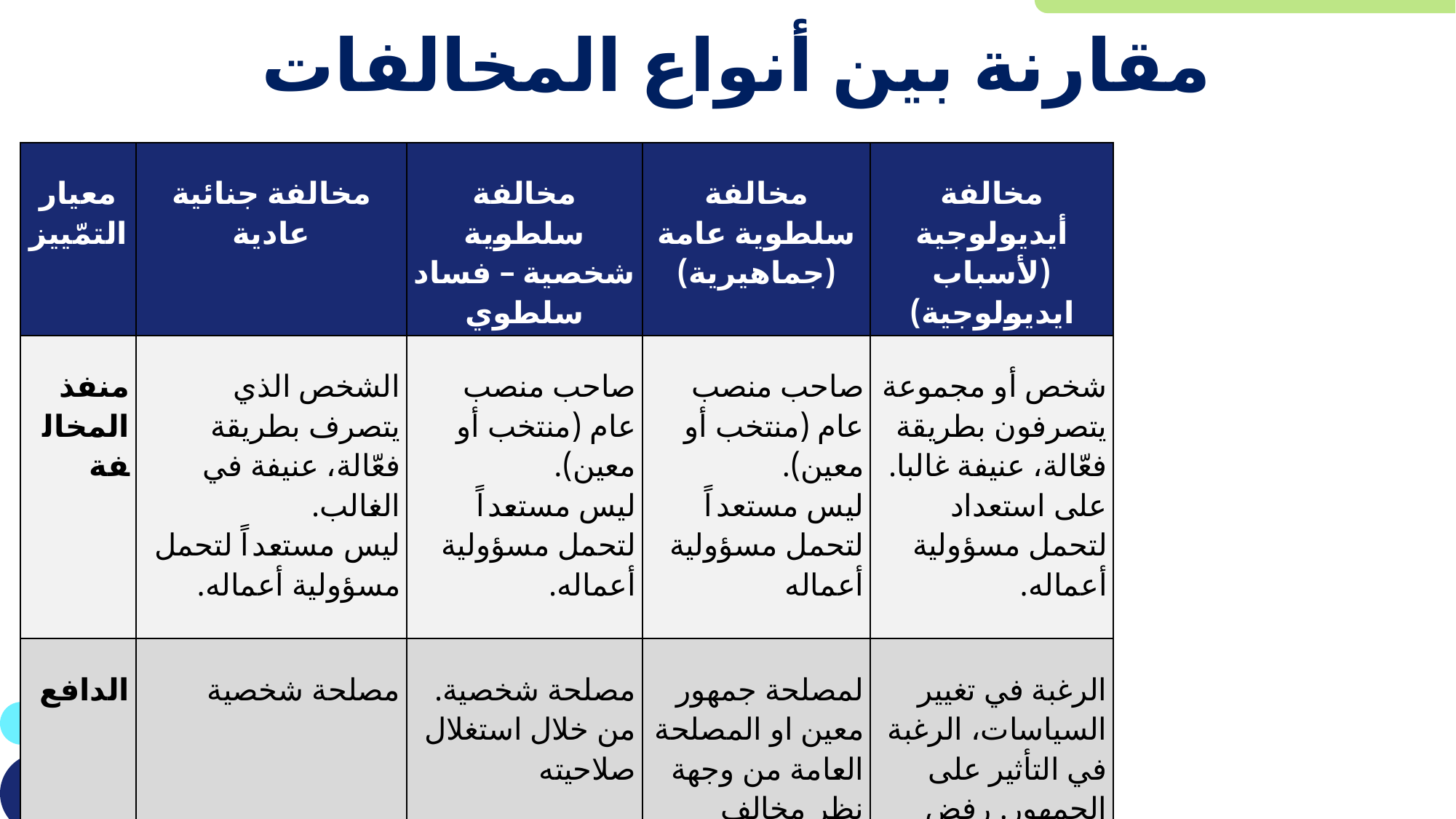

# مقارنة بين أنواع المخالفات
| معيار التمّييز | مخالفة جنائية عادية | مخالفة سلطوية شخصية – فساد سلطوي | مخالفة سلطوية عامة (جماهيرية) | مخالفة أيديولوجية (لأسباب ايديولوجية) |
| --- | --- | --- | --- | --- |
| منفذ المخالفة | الشخص الذي يتصرف بطريقة فعّالة، عنيفة في الغالب. ليس مستعداً لتحمل مسؤولية أعماله. | صاحب منصب عام (منتخب أو معين). ليس مستعداً لتحمل مسؤولية أعماله. | صاحب منصب عام (منتخب أو معين). ليس مستعداً لتحمل مسؤولية أعماله | شخص أو مجموعة يتصرفون بطريقة فعّالة، عنيفة غالبا. على استعداد لتحمل مسؤولية أعماله. |
| الدافع | مصلحة شخصية | مصلحة شخصية. من خلال استغلال صلاحيته | لمصلحة جمهور معين او المصلحة العامة من وجهة نظر مخالِف القانون. | الرغبة في تغيير السياسات، الرغبة في التأثير على الجمهور. رفض قوانين قائمة. |